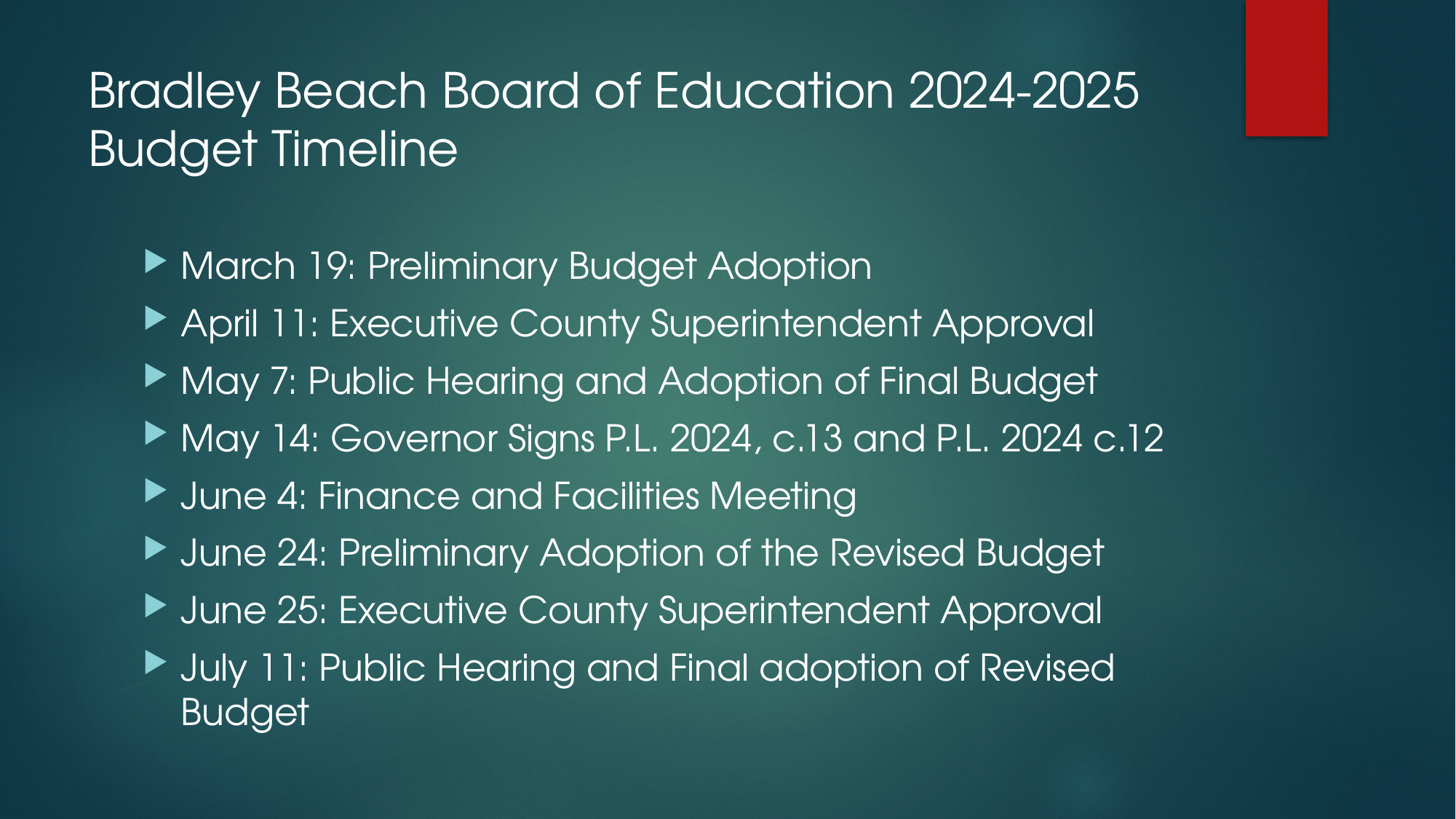

# Bradley Beach Board of Education 2024-2025 Budget Timeline

March 19: Preliminary Budget Adoption
April 11: Executive County Superintendent Approval
May 7: Public Hearing and Adoption of Final Budget
May 14: Governor Signs P.L. 2024, c.13 and P.L. 2024 c.12
June 4: Finance and Facilities Meeting
June 24: Preliminary Adoption of the Revised Budget
June 25: Executive County Superintendent Approval
July 11: Public Hearing and Final adoption of Revised Budget